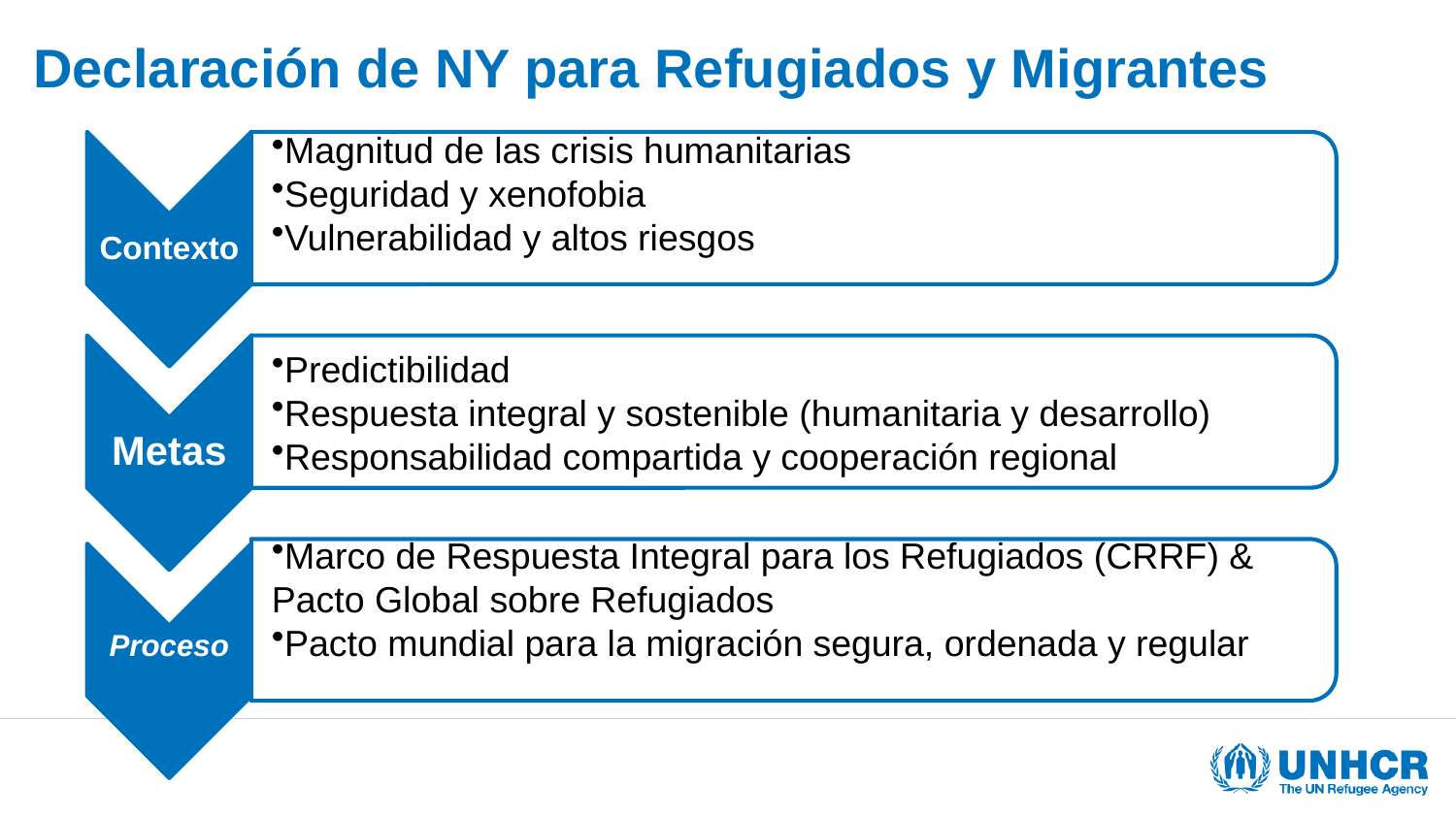

# Declaración de NY para Refugiados y Migrantes
Contexto
Magnitud de las crisis humanitarias
Seguridad y xenofobia
Vulnerabilidad y altos riesgos

Metas

Predictibilidad
Respuesta integral y sostenible (humanitaria y desarrollo)
Responsabilidad compartida y cooperación regional

Proceso

Marco de Respuesta Integral para los Refugiados (CRRF) & Pacto Global sobre Refugiados
Pacto mundial para la migración segura, ordenada y regular